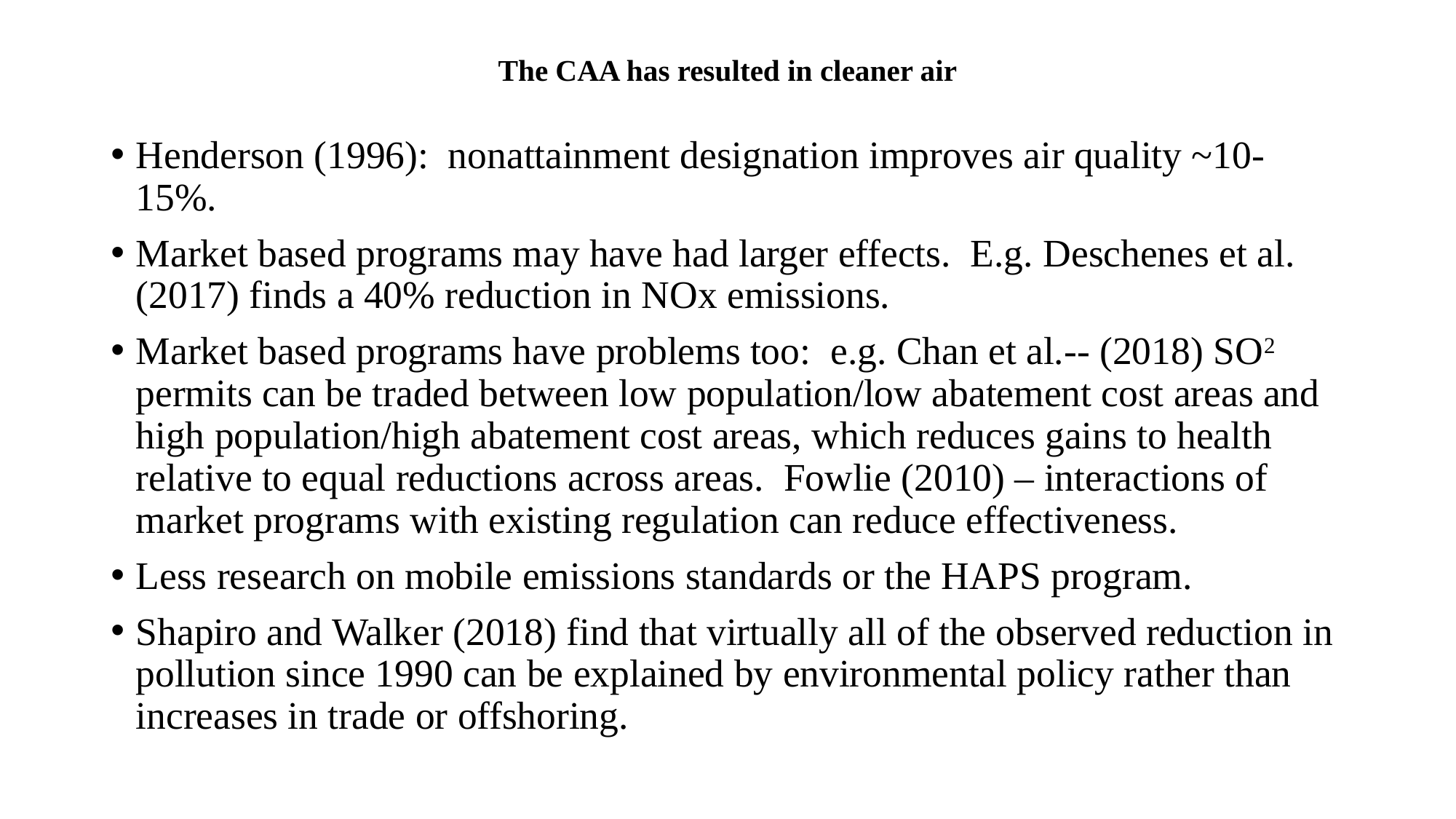

# The CAA has resulted in cleaner air
Henderson (1996):  nonattainment designation improves air quality ~10-15%.
Market based programs may have had larger effects.  E.g. Deschenes et al. (2017) finds a 40% reduction in NOx emissions.
Market based programs have problems too:  e.g. Chan et al.-- (2018) SO2 permits can be traded between low population/low abatement cost areas and high population/high abatement cost areas, which reduces gains to health relative to equal reductions across areas.  Fowlie (2010) – interactions of market programs with existing regulation can reduce effectiveness.
Less research on mobile emissions standards or the HAPS program.
Shapiro and Walker (2018) find that virtually all of the observed reduction in pollution since 1990 can be explained by environmental policy rather than increases in trade or offshoring.